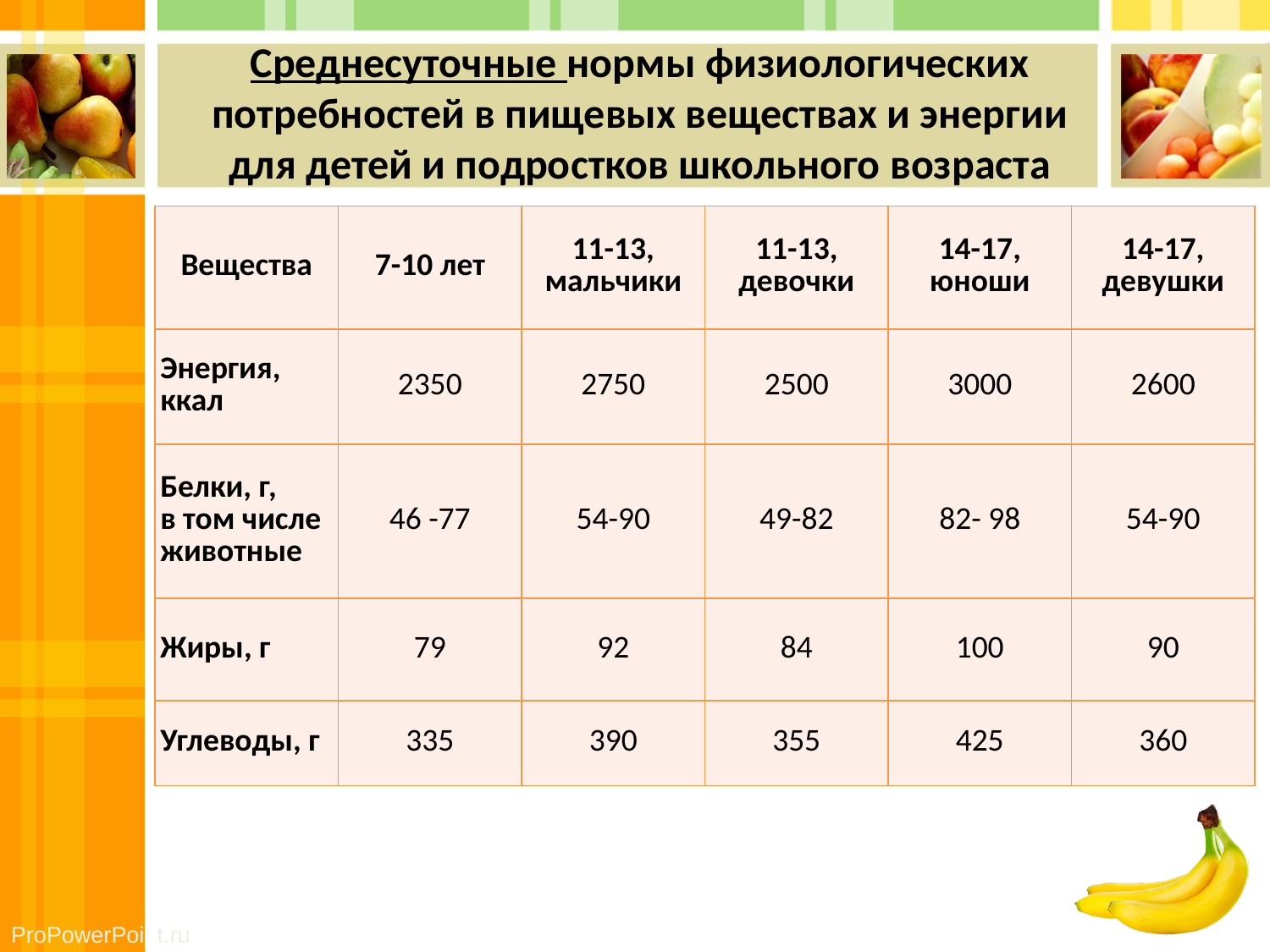

# Среднесуточные нормы физиологических потребностей в пищевых веществах и энергии для детей и подростков школьного возраста
| Вещества | 7-10 лет | 11-13, мальчики | 11-13, девочки | 14-17, юноши | 14-17, девушки |
| --- | --- | --- | --- | --- | --- |
| Энергия, ккал | 2350 | 2750 | 2500 | 3000 | 2600 |
| Белки, г, в том числе животные | 46 -77 | 54-90 | 49-82 | 82- 98 | 54-90 |
| Жиры, г | 79 | 92 | 84 | 100 | 90 |
| Углеводы, г | 335 | 390 | 355 | 425 | 360 |